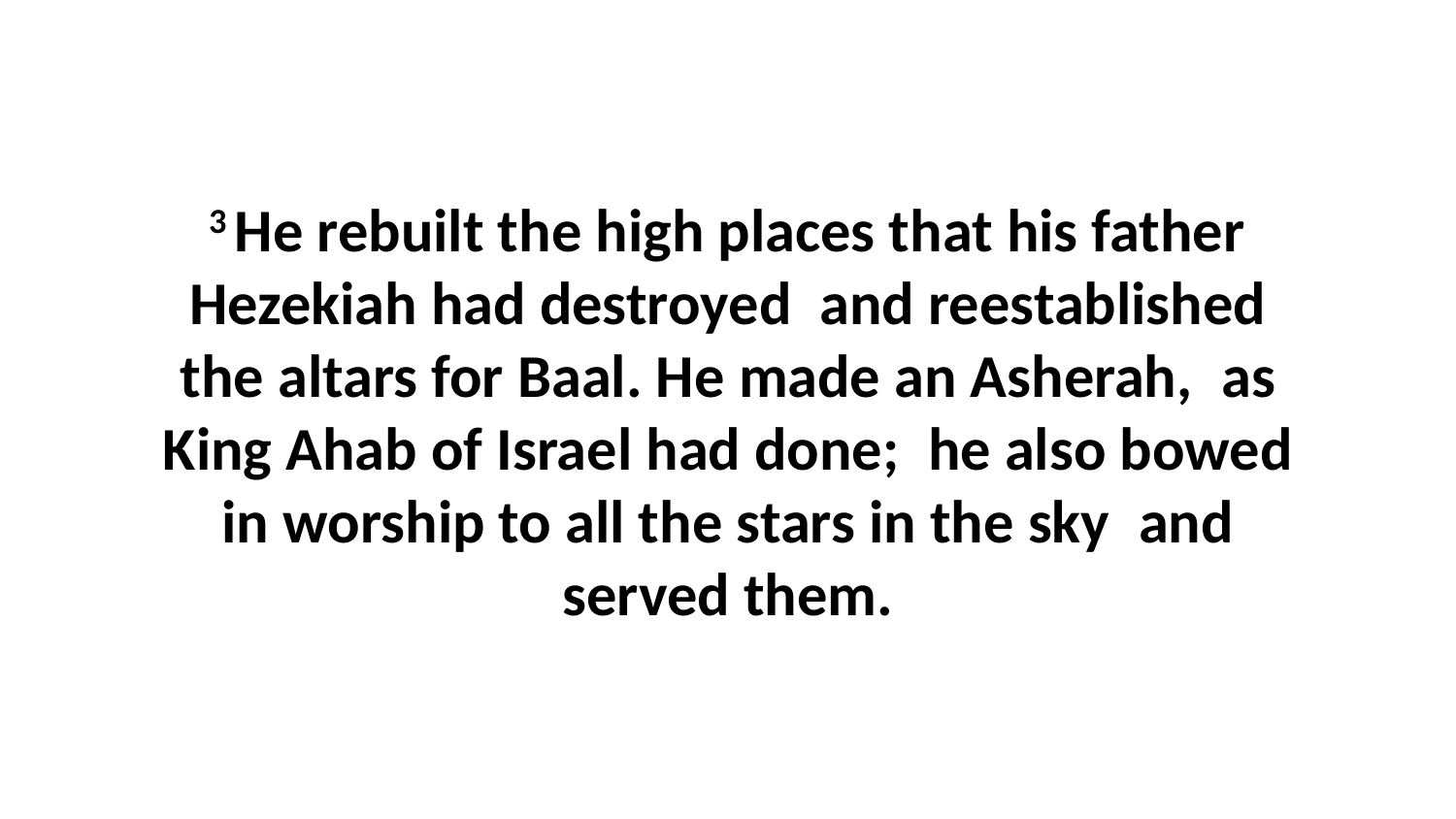

3 He rebuilt the high places that his father Hezekiah had destroyed  and reestablished the altars for Baal. He made an Asherah,  as King Ahab of Israel had done;  he also bowed in worship to all the stars in the sky  and served them.